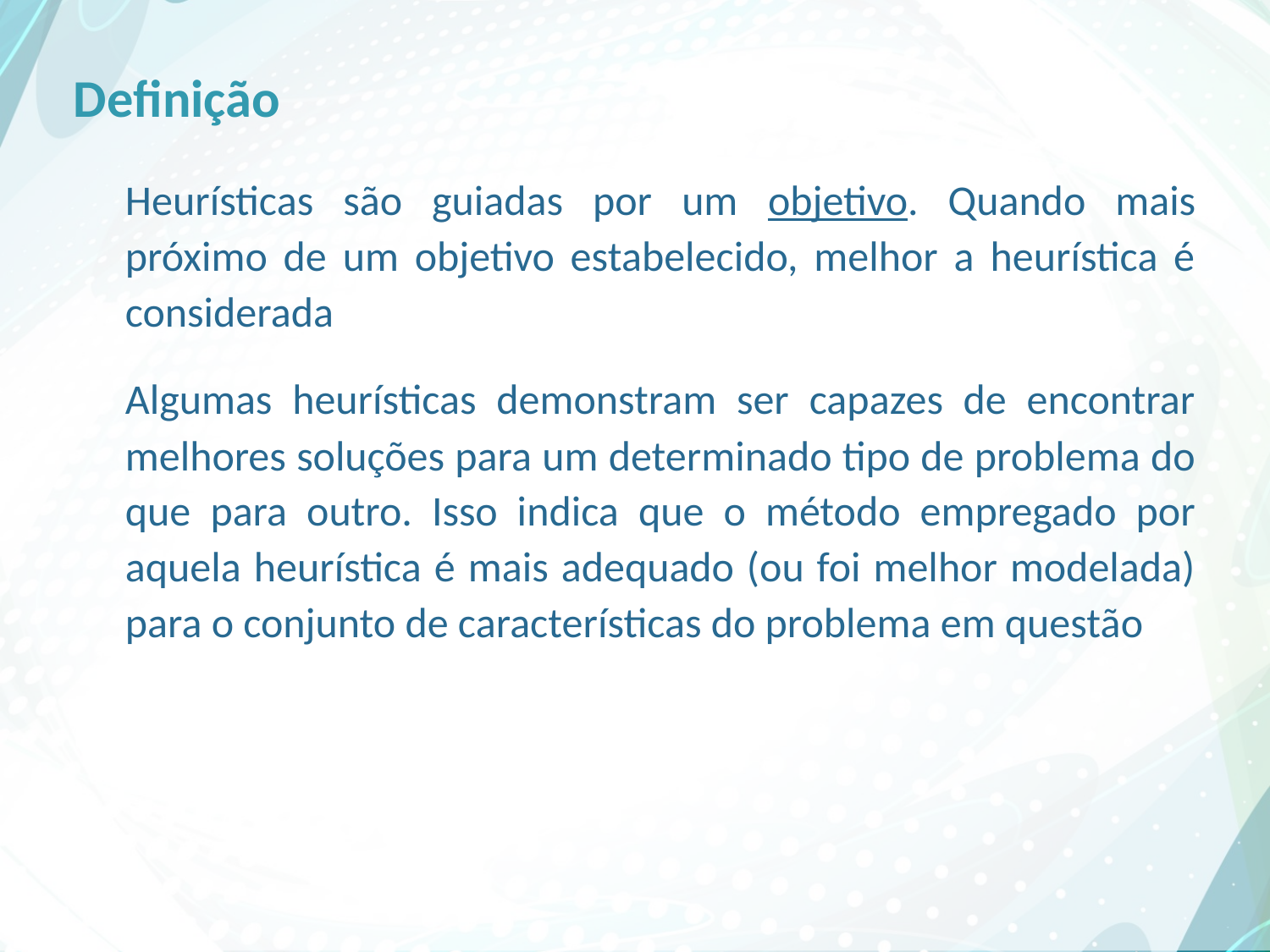

# Definição
Heurísticas são guiadas por um objetivo. Quando mais próximo de um objetivo estabelecido, melhor a heurística é considerada
Algumas heurísticas demonstram ser capazes de encontrar melhores soluções para um determinado tipo de problema do que para outro. Isso indica que o método empregado por aquela heurística é mais adequado (ou foi melhor modelada) para o conjunto de características do problema em questão